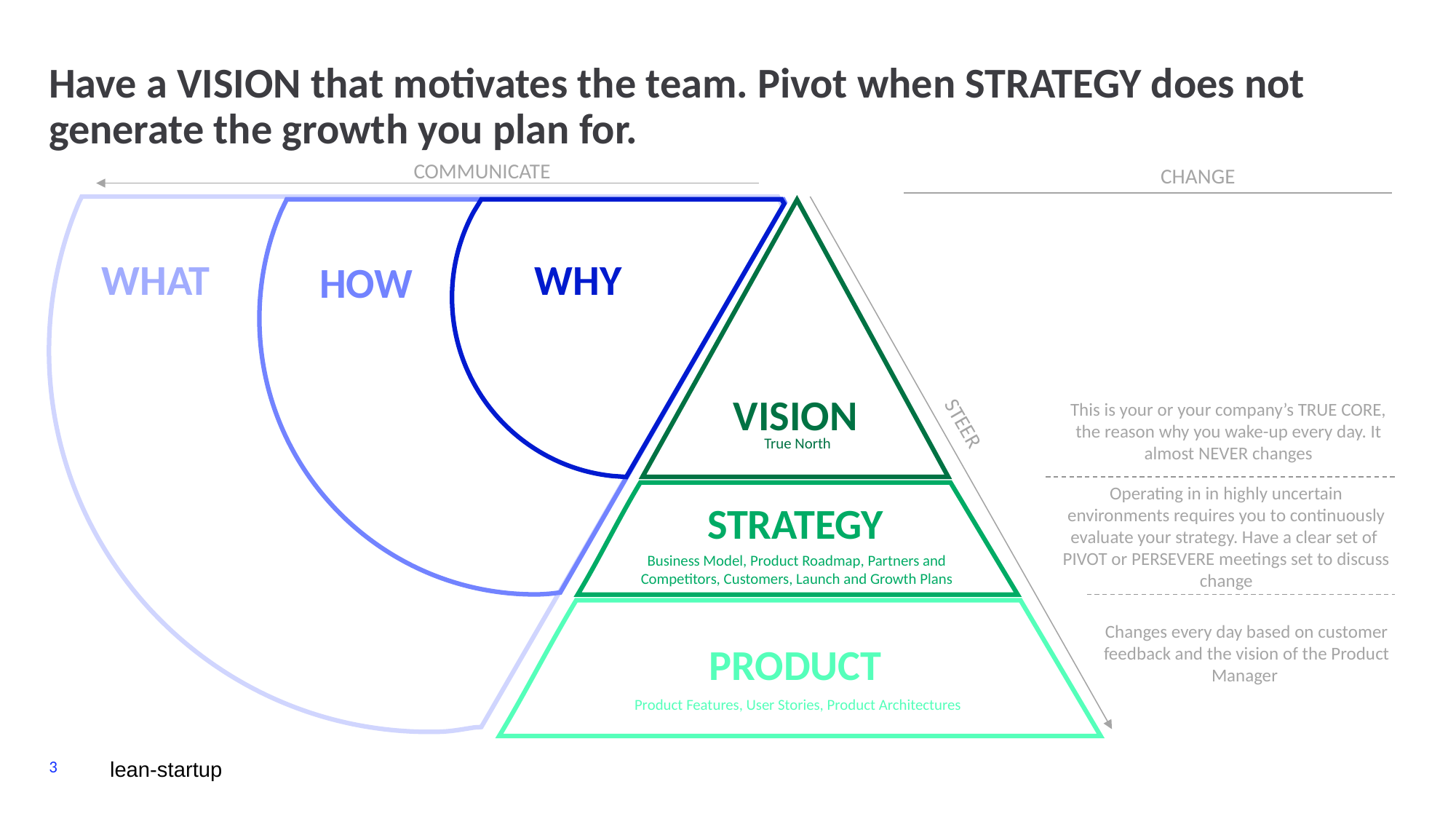

# Have a VISION that motivates the team. Pivot when STRATEGY does not generate the growth you plan for.
COMMUNICATE
CHANGE
Y

WHAT
WHY
HOW
This is your or your company’s TRUE CORE, the reason why you wake-up every day. It almost NEVER changes
VISION
STEER
True North
Operating in in highly uncertain environments requires you to continuously evaluate your strategy. Have a clear set of  PIVOT or PERSEVERE meetings set to discuss change

STRATEGY
Business Model, Product Roadmap, Partners and Competitors, Customers, Launch and Growth Plans

Changes every day based on customer feedback and the vision of the Product Manager
PRODUCT
Product Features, User Stories, Product Architectures
3
lean-startup